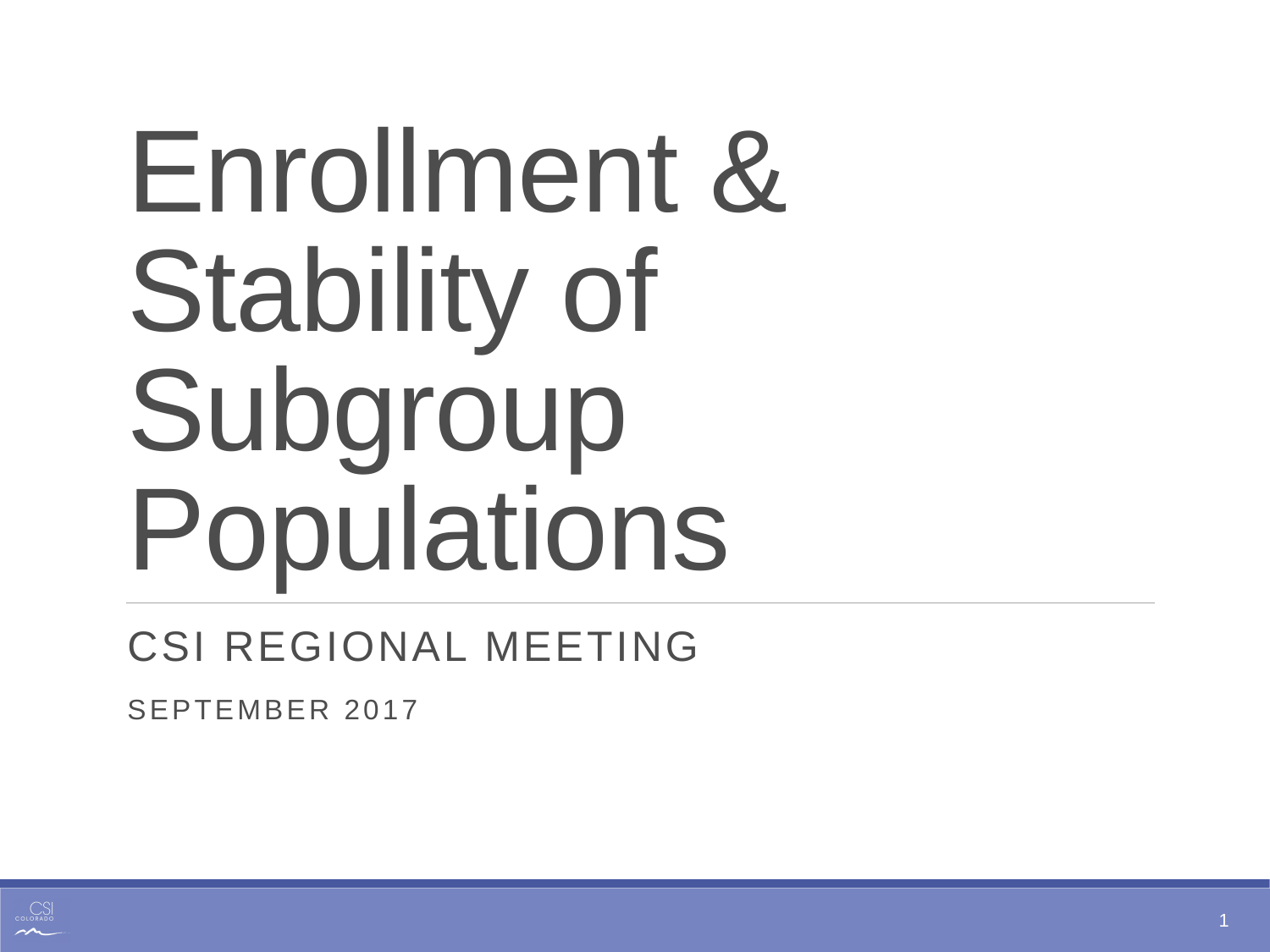

# Enrollment & Stability of Subgroup Populations
CSI Regional meeting
September 2017
1